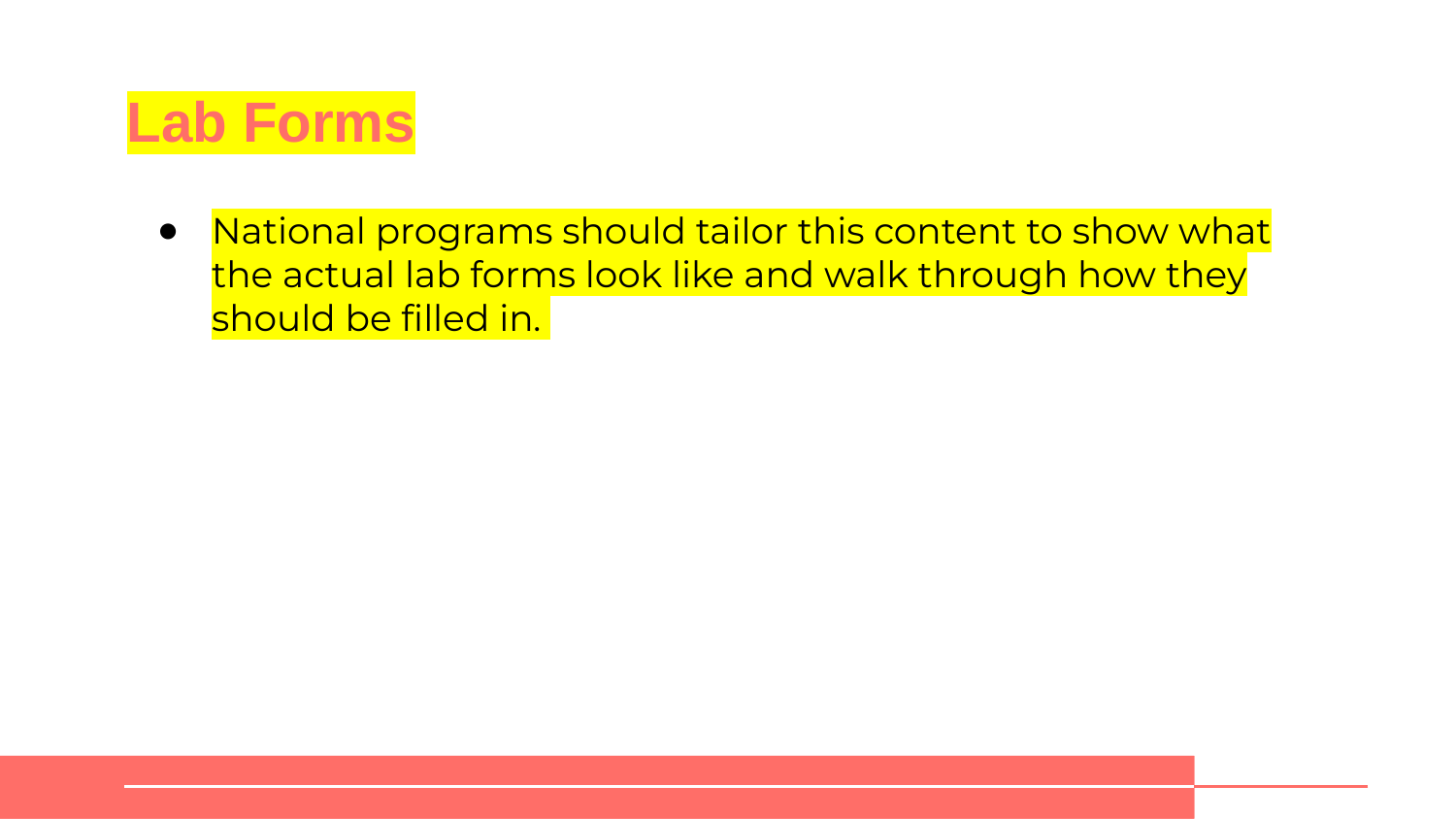

# Lab Forms
National programs should tailor this content to show what the actual lab forms look like and walk through how they should be filled in.